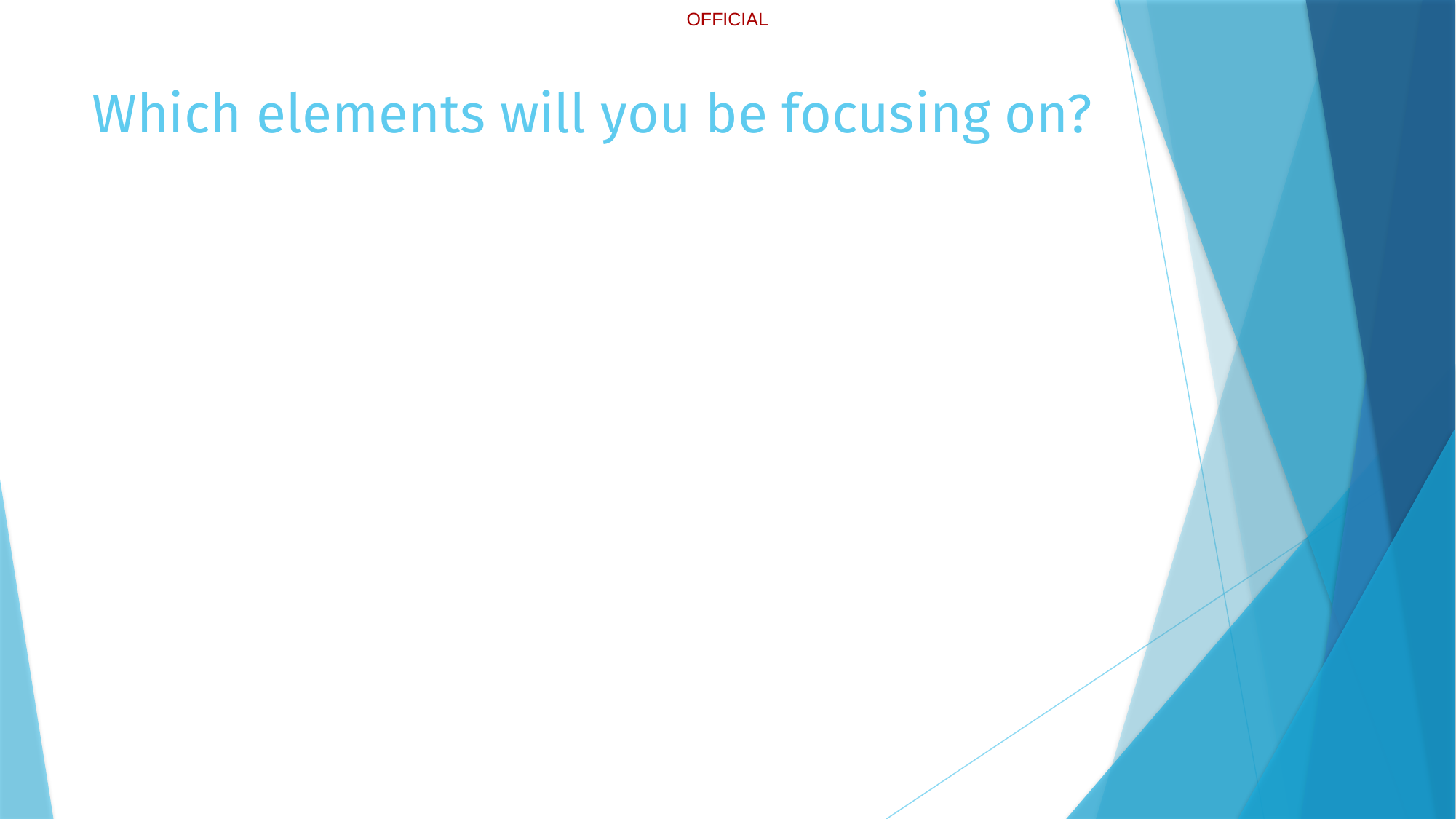

# Which elements will you be focusing on?